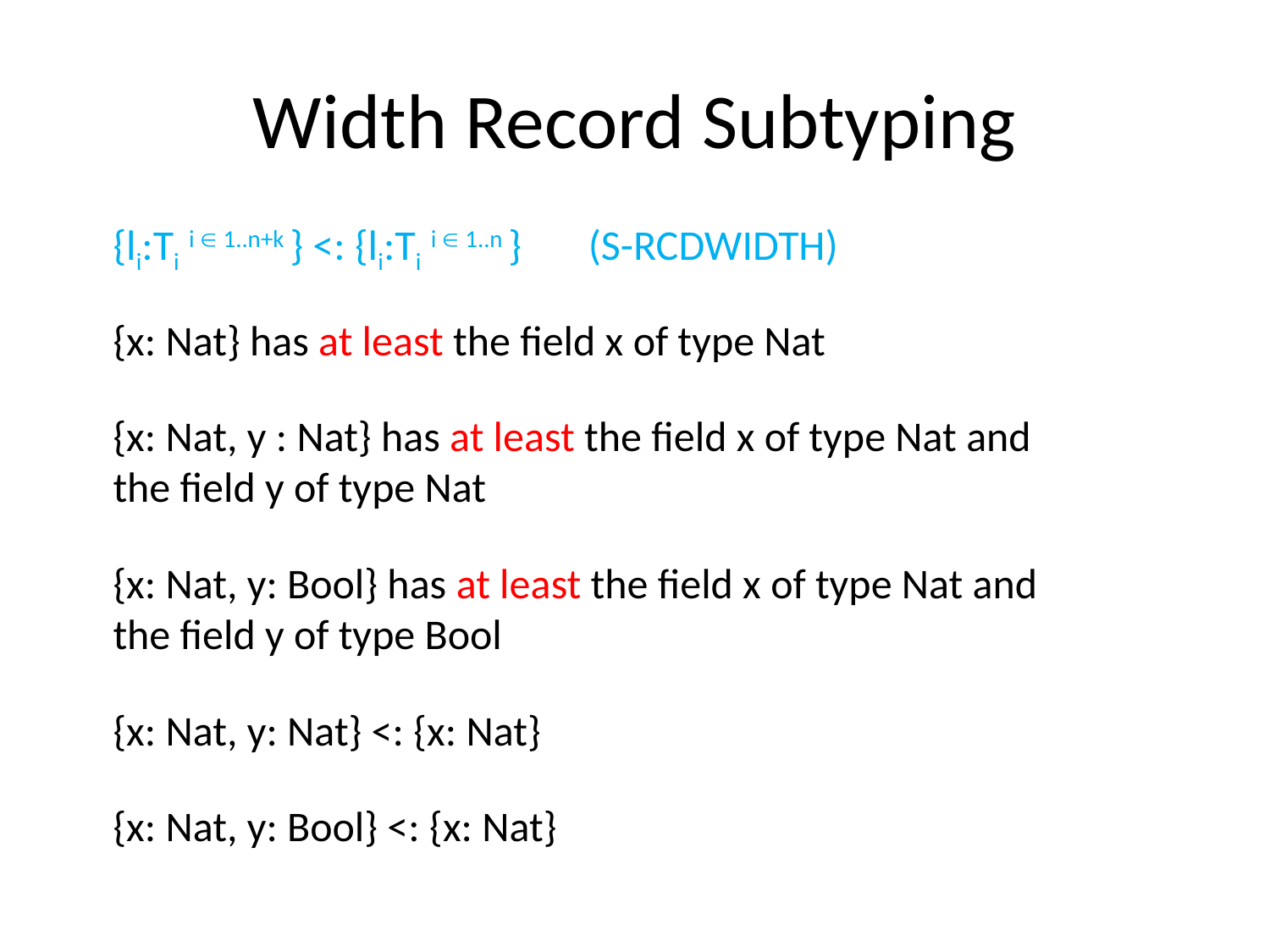

# Width Record Subtyping
{li:Ti i ∈ 1..n+k } <: {li:Ti i ∈ 1..n }       (S-RCDWIDTH)
{x: Nat} has at least the field x of type Nat
{x: Nat, y : Nat} has at least the field x of type Nat and the field y of type Nat
{x: Nat, y: Bool} has at least the field x of type Nat and the field y of type Bool
{x: Nat, y: Nat} <: {x: Nat}
{x: Nat, y: Bool} <: {x: Nat}